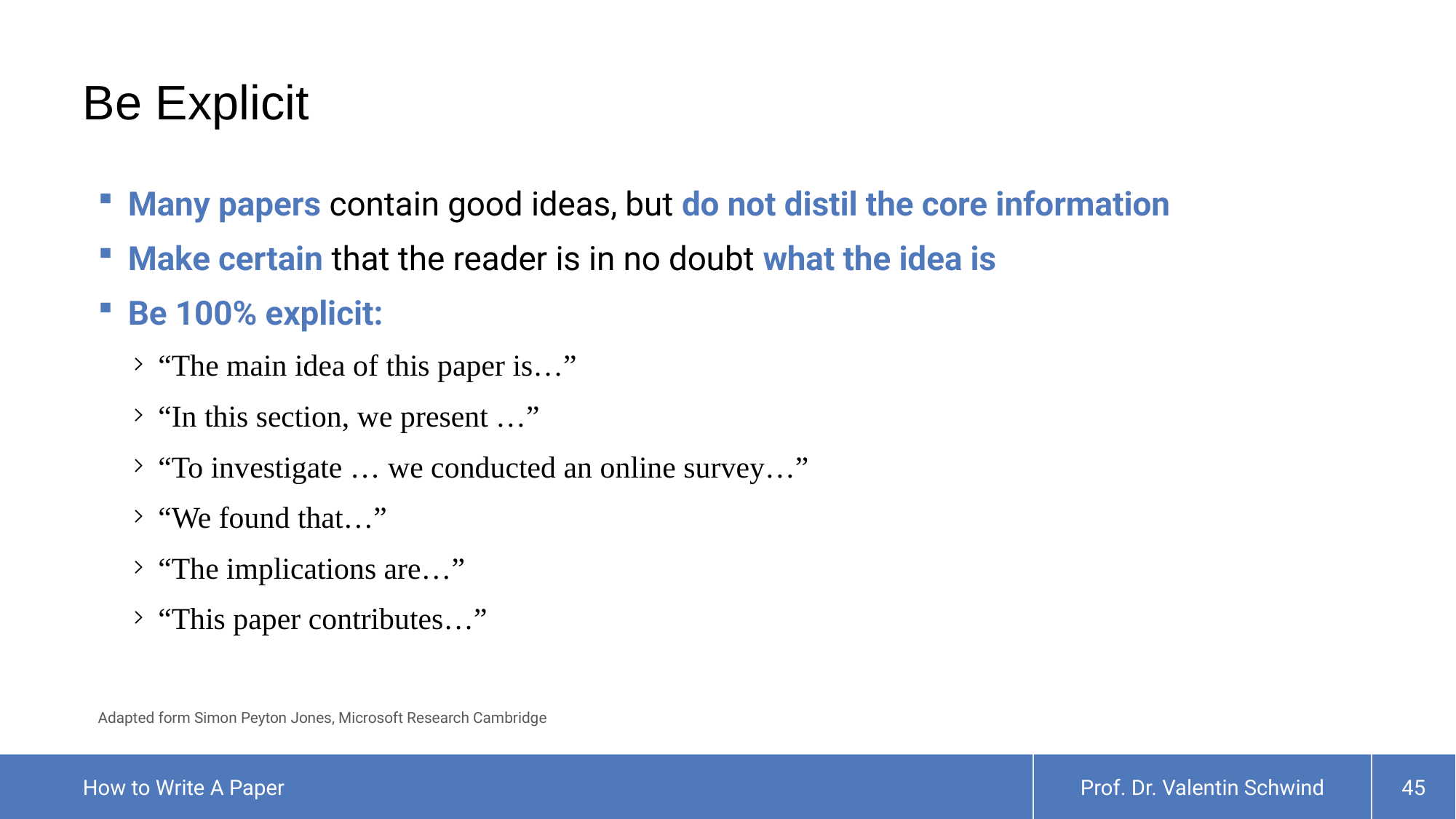

# Be Explicit
Many papers contain good ideas, but do not distil the core information
Make certain that the reader is in no doubt what the idea is
Be 100% explicit:
“The main idea of this paper is…”
“In this section, we present …”
“To investigate … we conducted an online survey…”
“We found that…”
“The implications are…”
“This paper contributes…”

Adapted form Simon Peyton Jones, Microsoft Research Cambridge
How to Write A Paper
Prof. Dr. Valentin Schwind
45